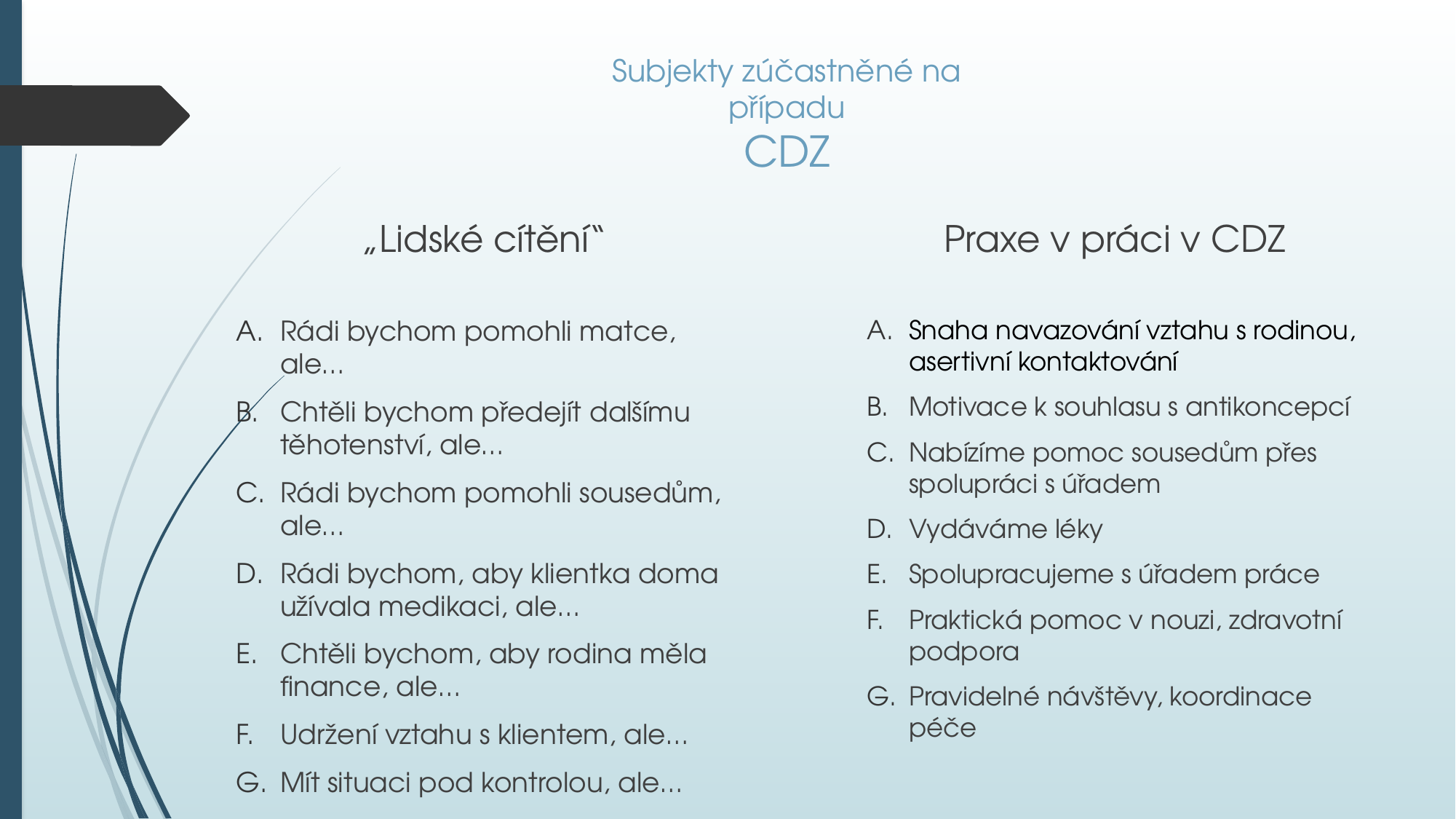

Subjekty zúčastněné na případu
CDZ
„Lidské cítění“
Praxe v práci v CDZ
Rádi bychom pomohli matce, ale…
Chtěli bychom předejít dalšímu těhotenství, ale…
Rádi bychom pomohli sousedům, ale…
Rádi bychom, aby klientka doma užívala medikaci, ale…
Chtěli bychom, aby rodina měla finance, ale…
Udržení vztahu s klientem, ale…
Mít situaci pod kontrolou, ale…

Snaha navazování vztahu s rodinou, asertivní kontaktování
Motivace k souhlasu s antikoncepcí
Nabízíme pomoc sousedům přes spolupráci s úřadem
Vydáváme léky
Spolupracujeme s úřadem práce
Praktická pomoc v nouzi, zdravotní podpora
Pravidelné návštěvy, koordinace péče